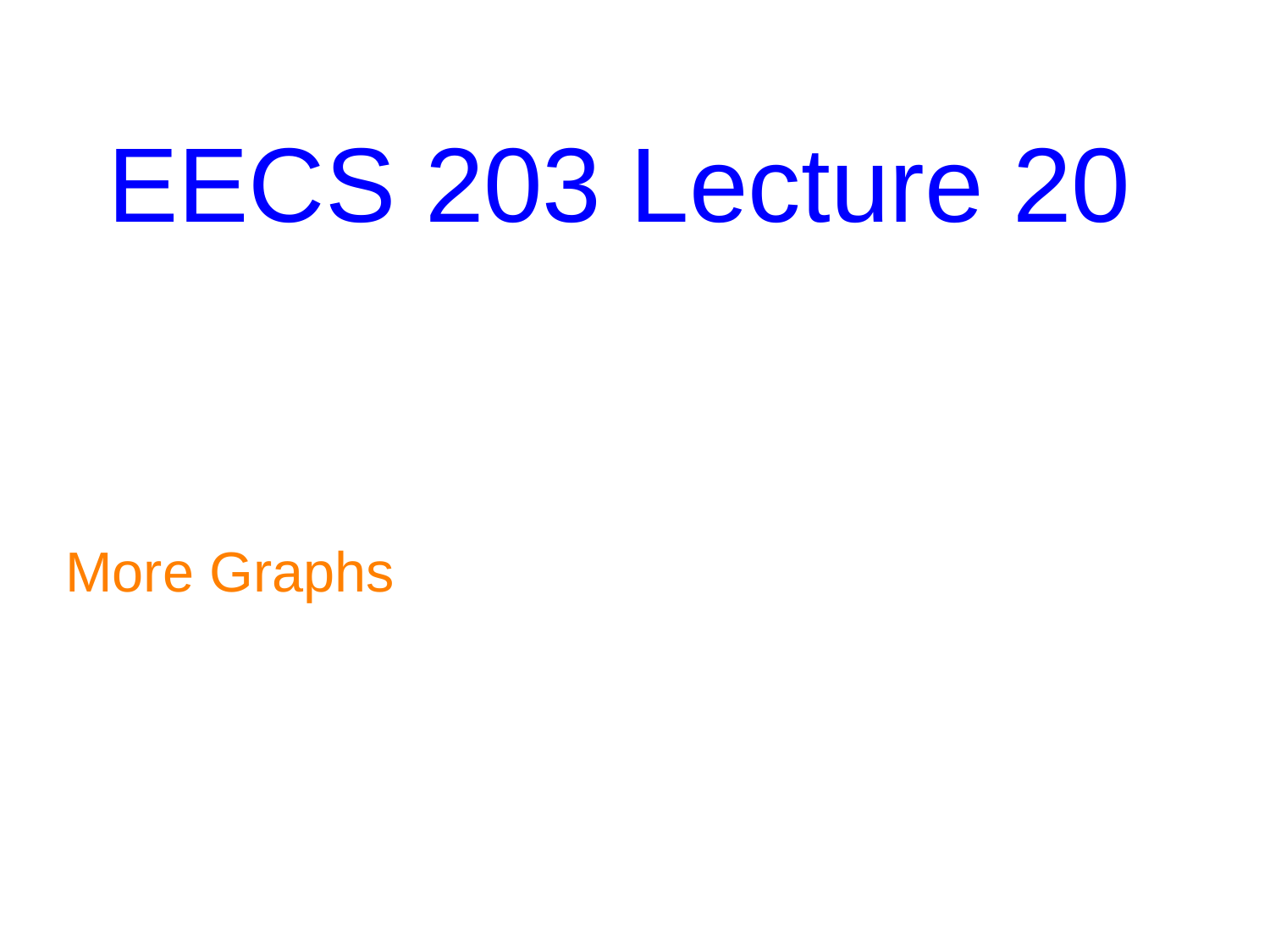

# EECS 203 Lecture 20
More Graphs